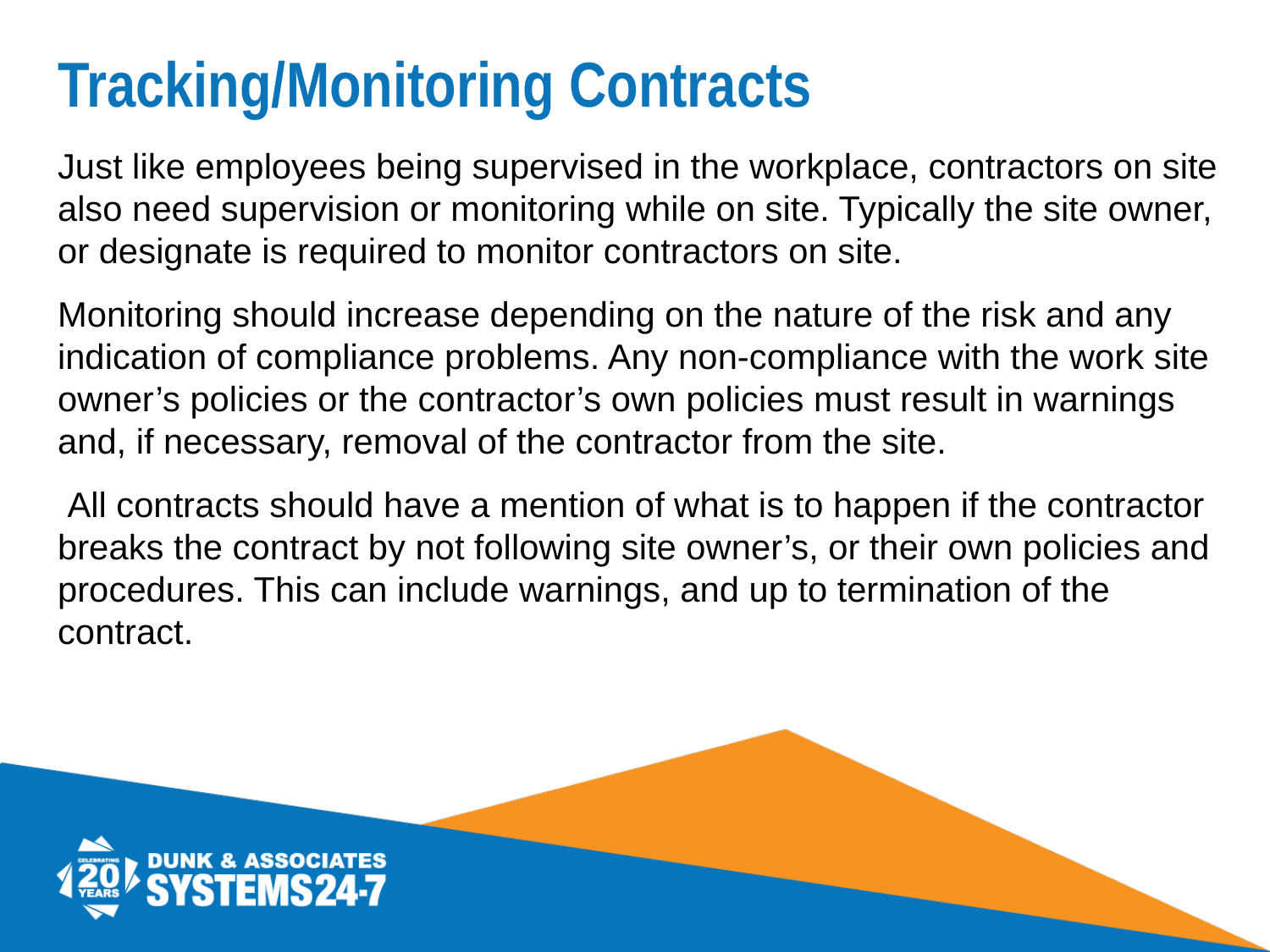

# Tracking/Monitoring Contracts
Just like employees being supervised in the workplace, contractors on site also need supervision or monitoring while on site. Typically the site owner, or designate is required to monitor contractors on site.
Monitoring should increase depending on the nature of the risk and any indication of compliance problems. Any non-compliance with the work site owner’s policies or the contractor’s own policies must result in warnings and, if necessary, removal of the contractor from the site.
 All contracts should have a mention of what is to happen if the contractor breaks the contract by not following site owner’s, or their own policies and procedures. This can include warnings, and up to termination of the contract.